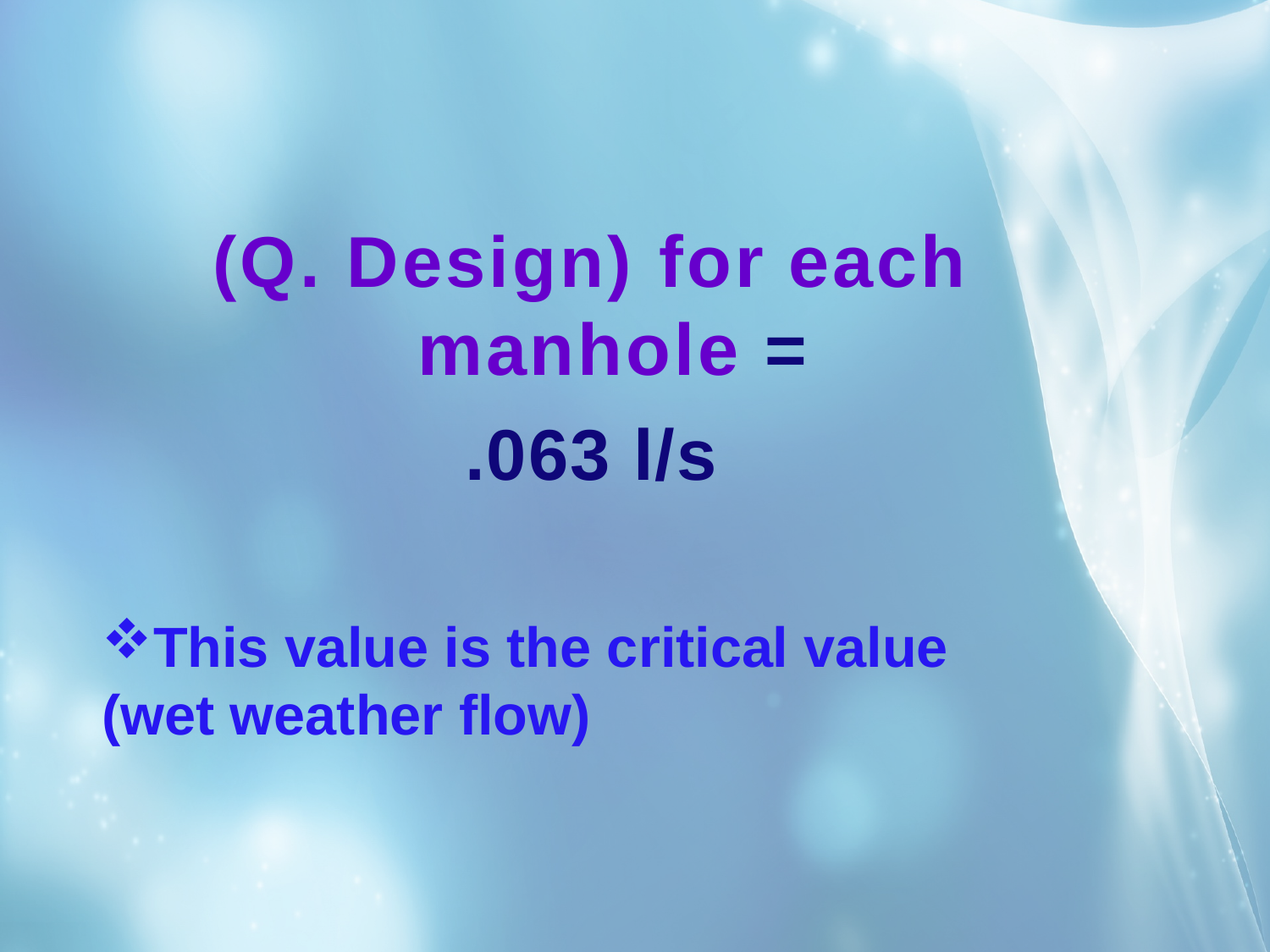

(Q. Design) for each manhole =
.063 l/s
This value is the critical value (wet weather flow)